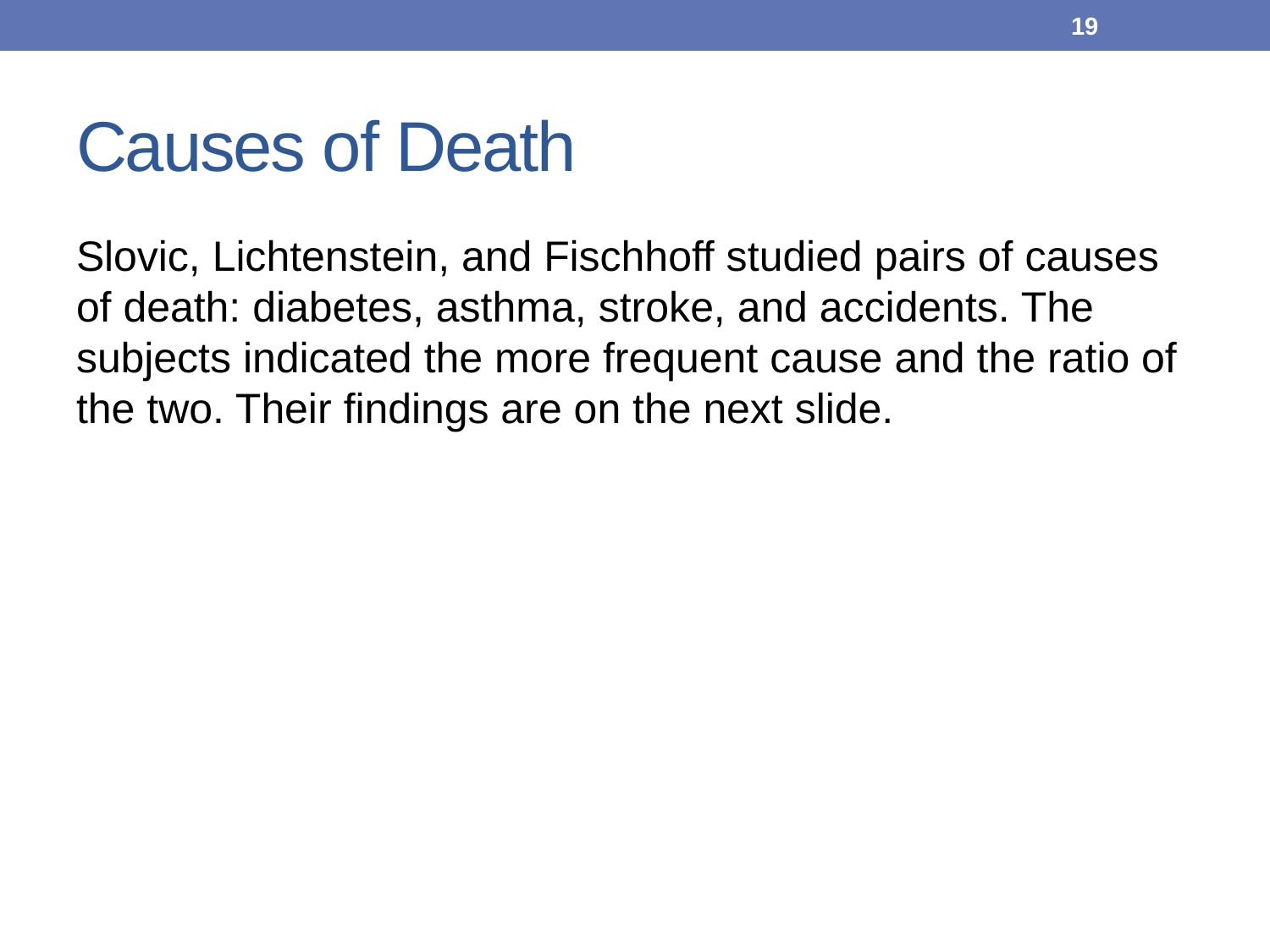

19
# Causes of Death
Slovic, Lichtenstein, and Fischhoff studied pairs of causes of death: diabetes, asthma, stroke, and accidents. The subjects indicated the more frequent cause and the ratio of the two. Their findings are on the next slide.